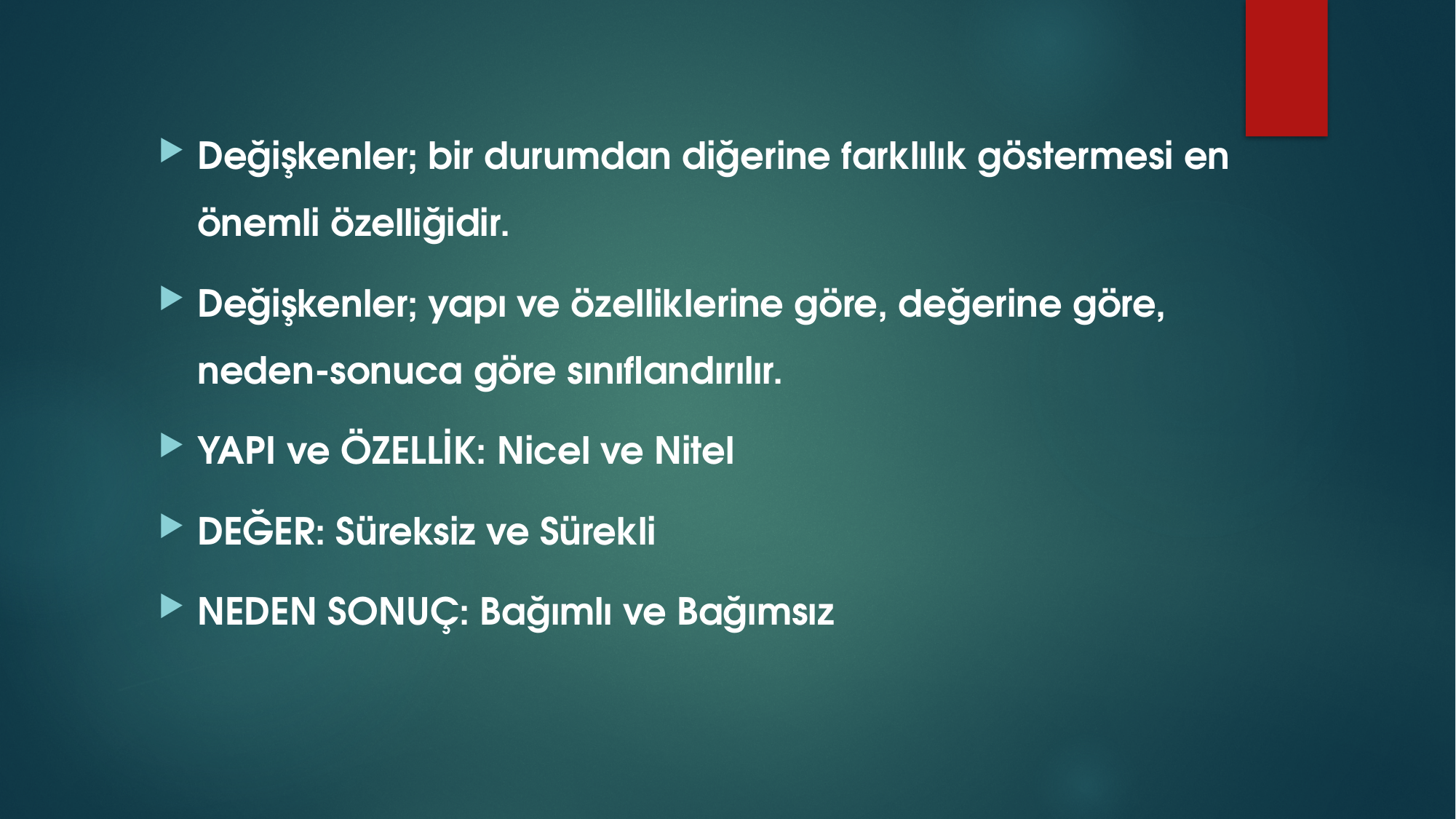

Değişkenler; bir durumdan diğerine farklılık göstermesi en önemli özelliğidir.
Değişkenler; yapı ve özelliklerine göre, değerine göre, neden-sonuca göre sınıflandırılır.
YAPI ve ÖZELLİK: Nicel ve Nitel
DEĞER: Süreksiz ve Sürekli
NEDEN SONUÇ: Bağımlı ve Bağımsız